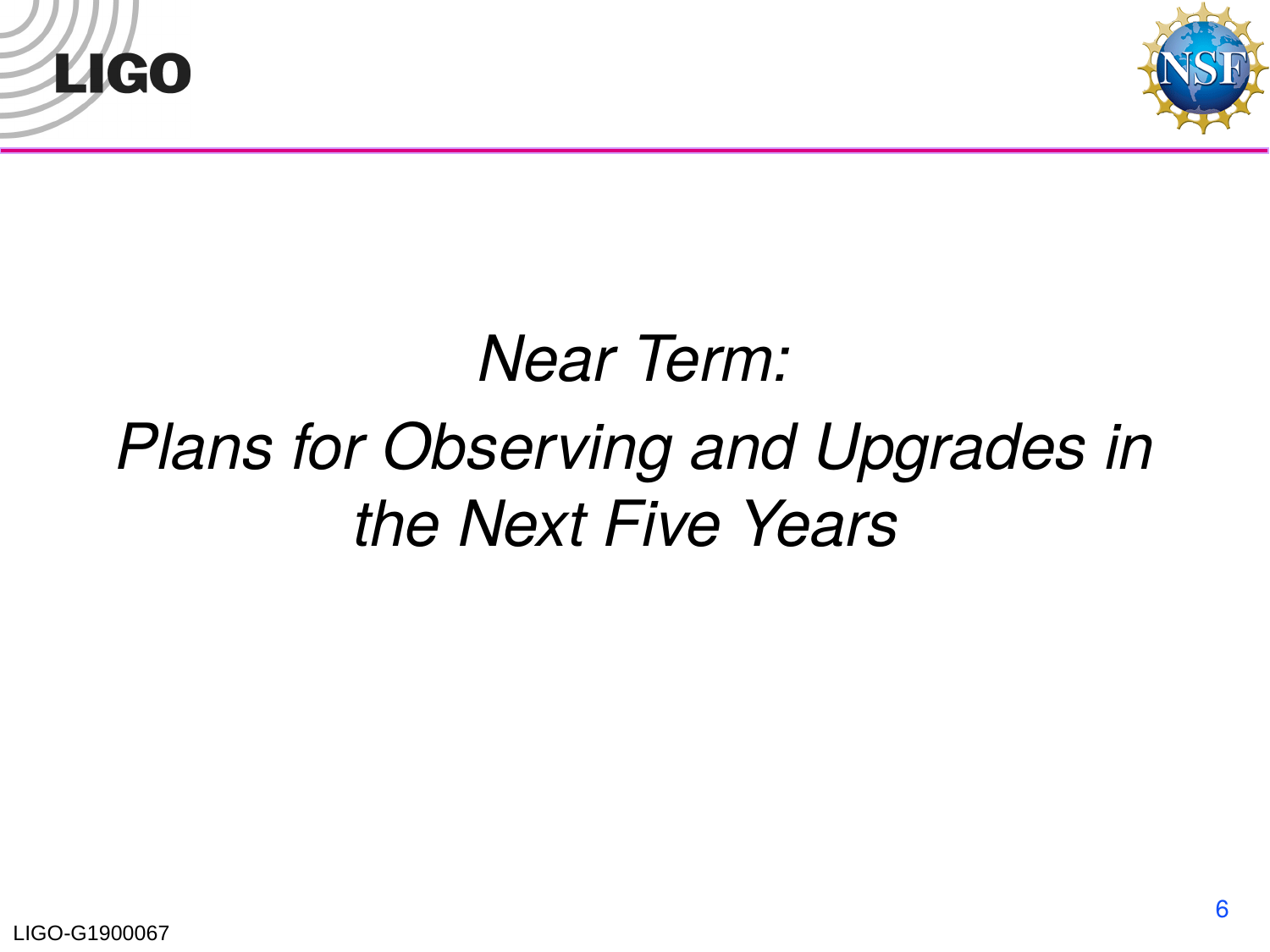

#

Near Term:
Plans for Observing and Upgrades in the Next Five Years
6